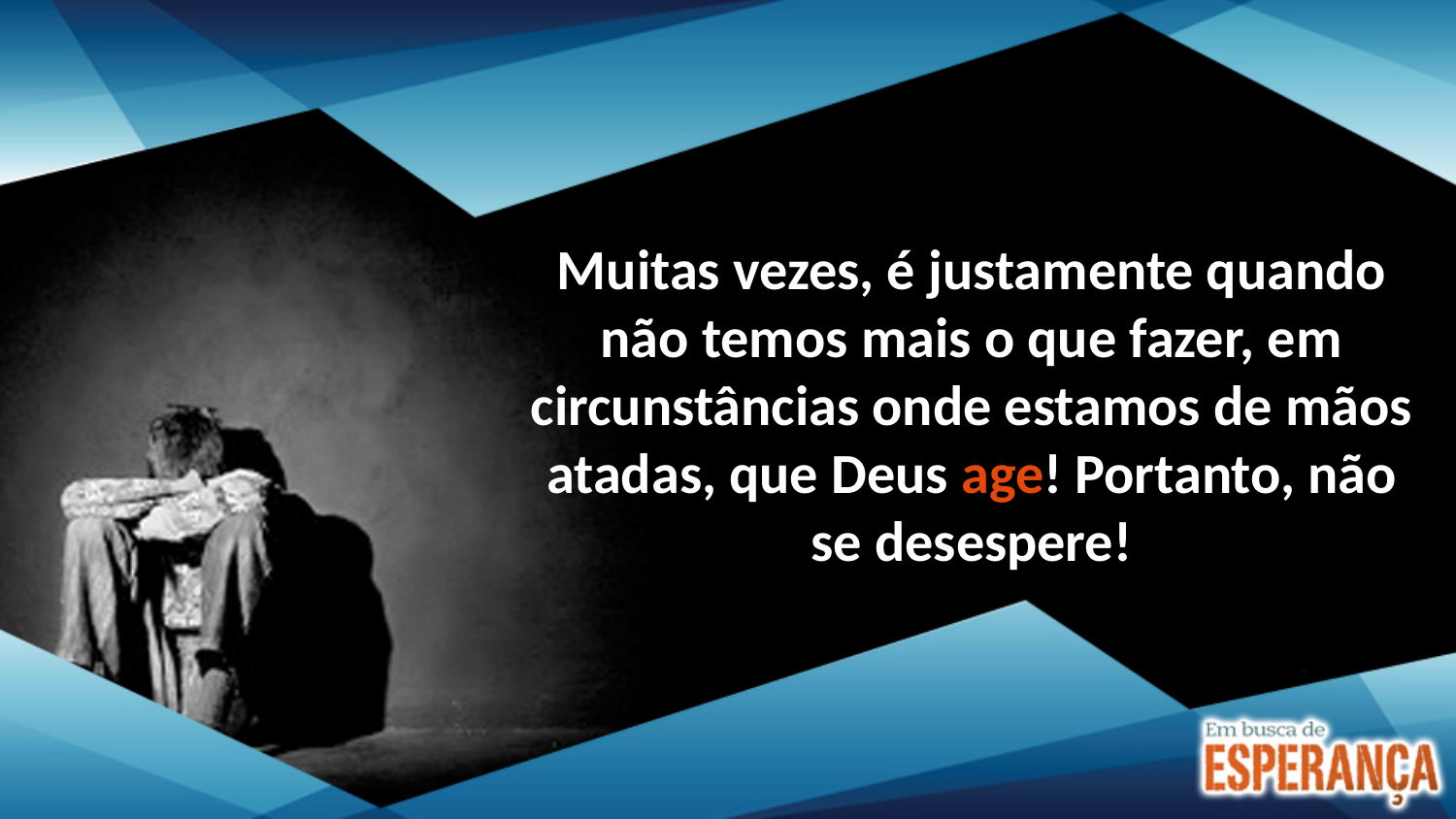

Muitas vezes, é justamente quando não temos mais o que fazer, em circunstâncias onde estamos de mãos atadas, que Deus age! Portanto, não se desespere!